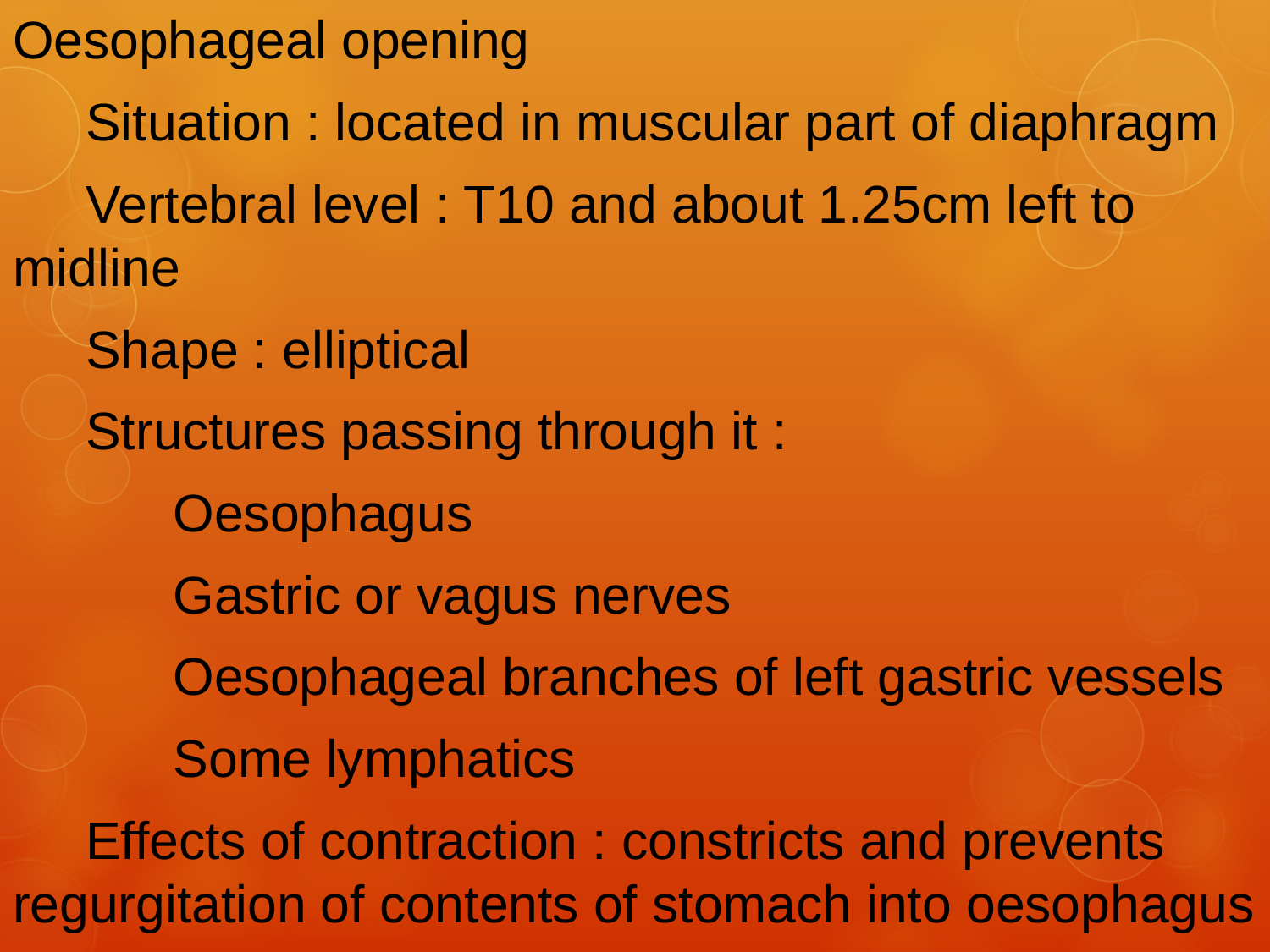

Oesophageal opening
     Situation : located in muscular part of diaphragm
     Vertebral level : T10 and about 1.25cm left to midline
     Shape : elliptical
     Structures passing through it :
           Oesophagus
           Gastric or vagus nerves
           Oesophageal branches of left gastric vessels
           Some lymphatics
     Effects of contraction : constricts and prevents regurgitation of contents of stomach into oesophagus